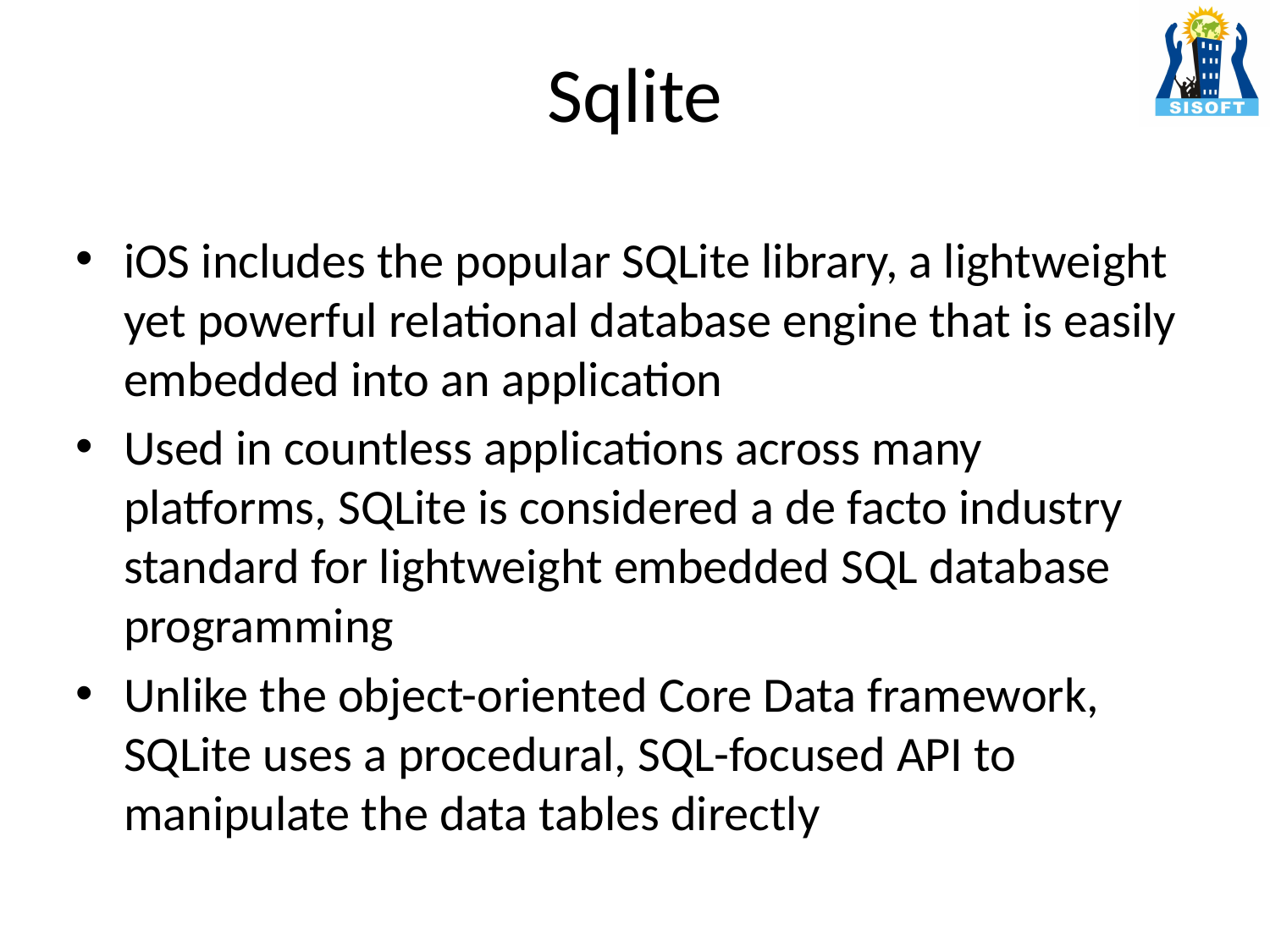

# Sqlite
iOS includes the popular SQLite library, a lightweight yet powerful relational database engine that is easily embedded into an application
Used in countless applications across many platforms, SQLite is considered a de facto industry standard for lightweight embedded SQL database programming
Unlike the object-oriented Core Data framework, SQLite uses a procedural, SQL-focused API to manipulate the data tables directly